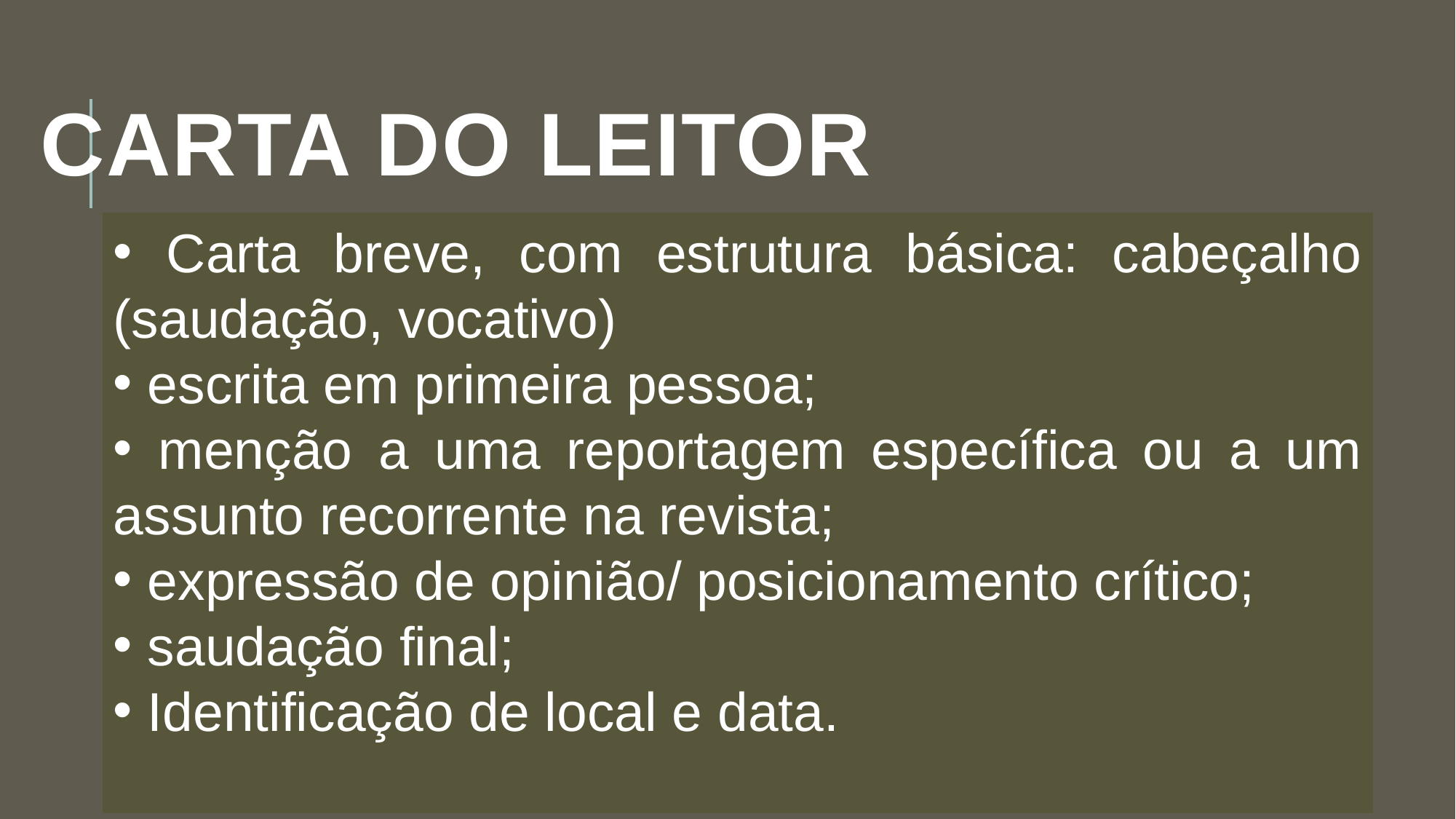

# CARTA DO LEITOR
 Carta breve, com estrutura básica: cabeçalho (saudação, vocativo)
 escrita em primeira pessoa;
 menção a uma reportagem específica ou a um assunto recorrente na revista;
 expressão de opinião/ posicionamento crítico;
 saudação final;
 Identificação de local e data.